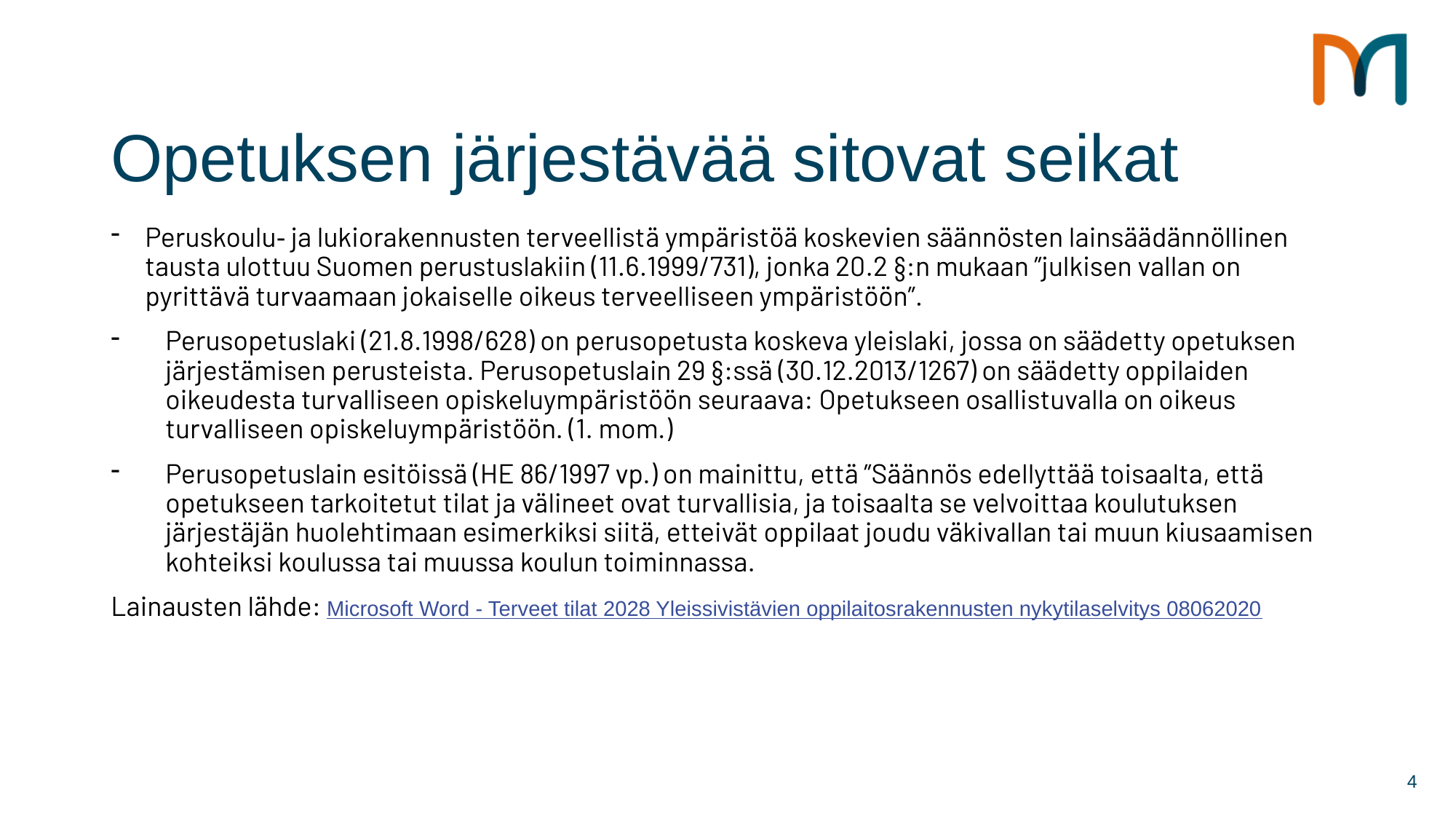

# Opetuksen järjestävää sitovat seikat
Peruskoulu‐ ja lukiorakennusten terveellistä ympäristöä koskevien säännösten lainsäädännöllinen tausta ulottuu Suomen perustuslakiin (11.6.1999/731), jonka 20.2 §:n mukaan ”julkisen vallan on pyrittävä turvaamaan jokaiselle oikeus terveelliseen ympäristöön”.
Perusopetuslaki (21.8.1998/628) on perusopetusta koskeva yleislaki, jossa on säädetty opetuksen järjestämisen perusteista. Perusopetuslain 29 §:ssä (30.12.2013/1267) on säädetty oppilaiden oikeudesta turvalliseen opiskeluympäristöön seuraava: Opetukseen osallistuvalla on oikeus turvalliseen opiskeluympäristöön. (1. mom.)
Perusopetuslain esitöissä (HE 86/1997 vp.) on mainittu, että ”Säännös edellyttää toisaalta, että opetukseen tarkoitetut tilat ja välineet ovat turvallisia, ja toisaalta se velvoittaa koulutuksen järjestäjän huolehtimaan esimerkiksi siitä, etteivät oppilaat joudu väkivallan tai muun kiusaamisen kohteiksi koulussa tai muussa koulun toiminnassa.
Lainausten lähde: Microsoft Word - Terveet tilat 2028 Yleissivistävien oppilaitosrakennusten nykytilaselvitys 08062020
4